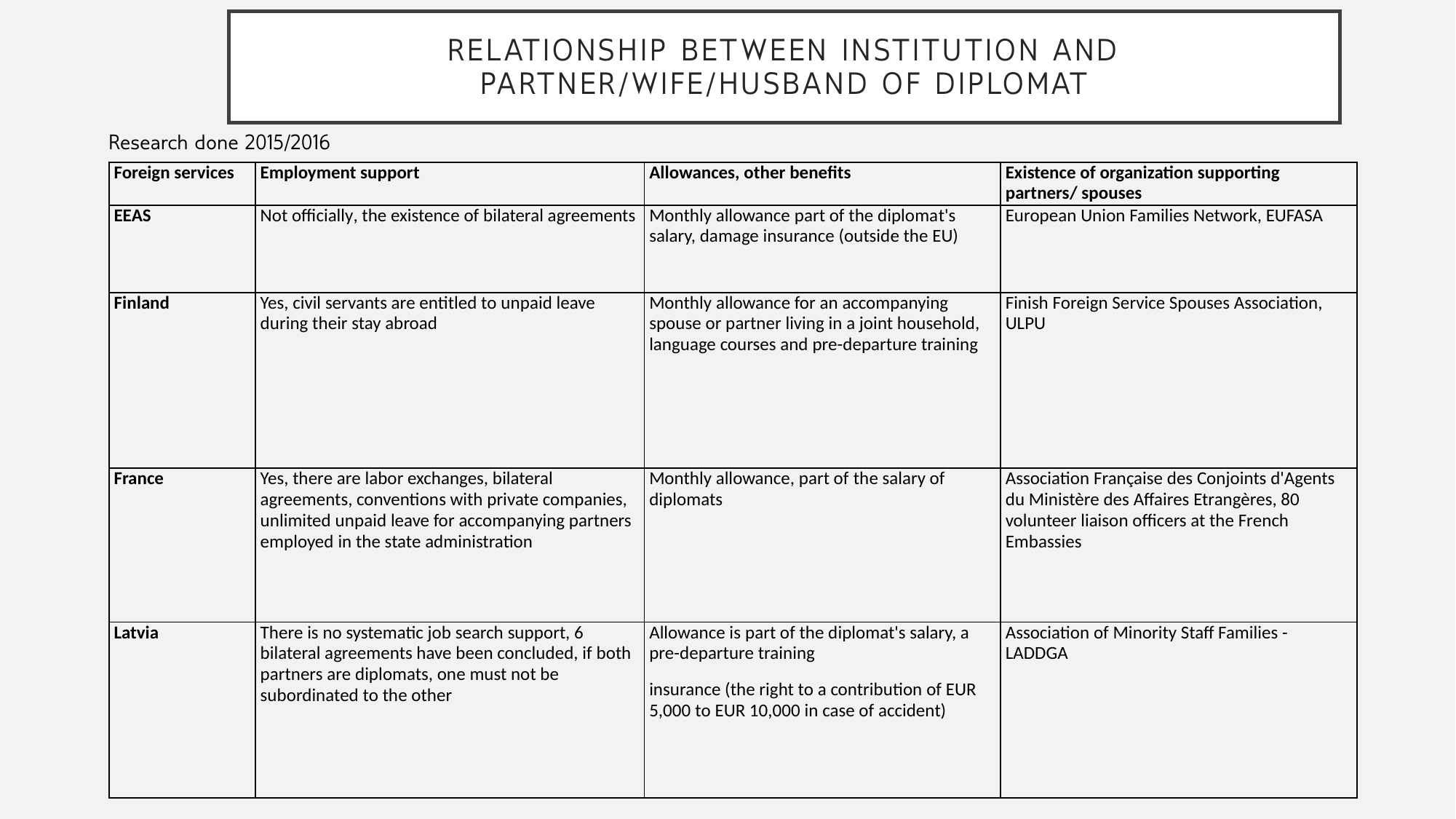

# Relationship between institution and partner/wife/husband of diplomat
Research done 2015/2016
| Foreign services | Employment support | Allowances, other benefits | Existence of organization supporting partners/ spouses |
| --- | --- | --- | --- |
| EEAS | Not officially, the existence of bilateral agreements | Monthly allowance part of the diplomat's salary, damage insurance (outside the EU) | European Union Families Network, EUFASA |
| Finland | Yes, civil servants are entitled to unpaid leave during their stay abroad | Monthly allowance for an accompanying spouse or partner living in a joint household, language courses and pre-departure training | Finish Foreign Service Spouses Association, ULPU |
| France | Yes, there are labor exchanges, bilateral agreements, conventions with private companies, unlimited unpaid leave for accompanying partners employed in the state administration | Monthly allowance, part of the salary of diplomats | Association Française des Conjoints d'Agents du Ministère des Affaires Etrangères, 80 volunteer liaison officers at the French Embassies |
| Latvia | There is no systematic job search support, 6 bilateral agreements have been concluded, if both partners are diplomats, one must not be subordinated to the other | Allowance is part of the diplomat's salary, a pre-departure training insurance (the right to a contribution of EUR 5,000 to EUR 10,000 in case of accident) | Association of Minority Staff Families - LADDGA |